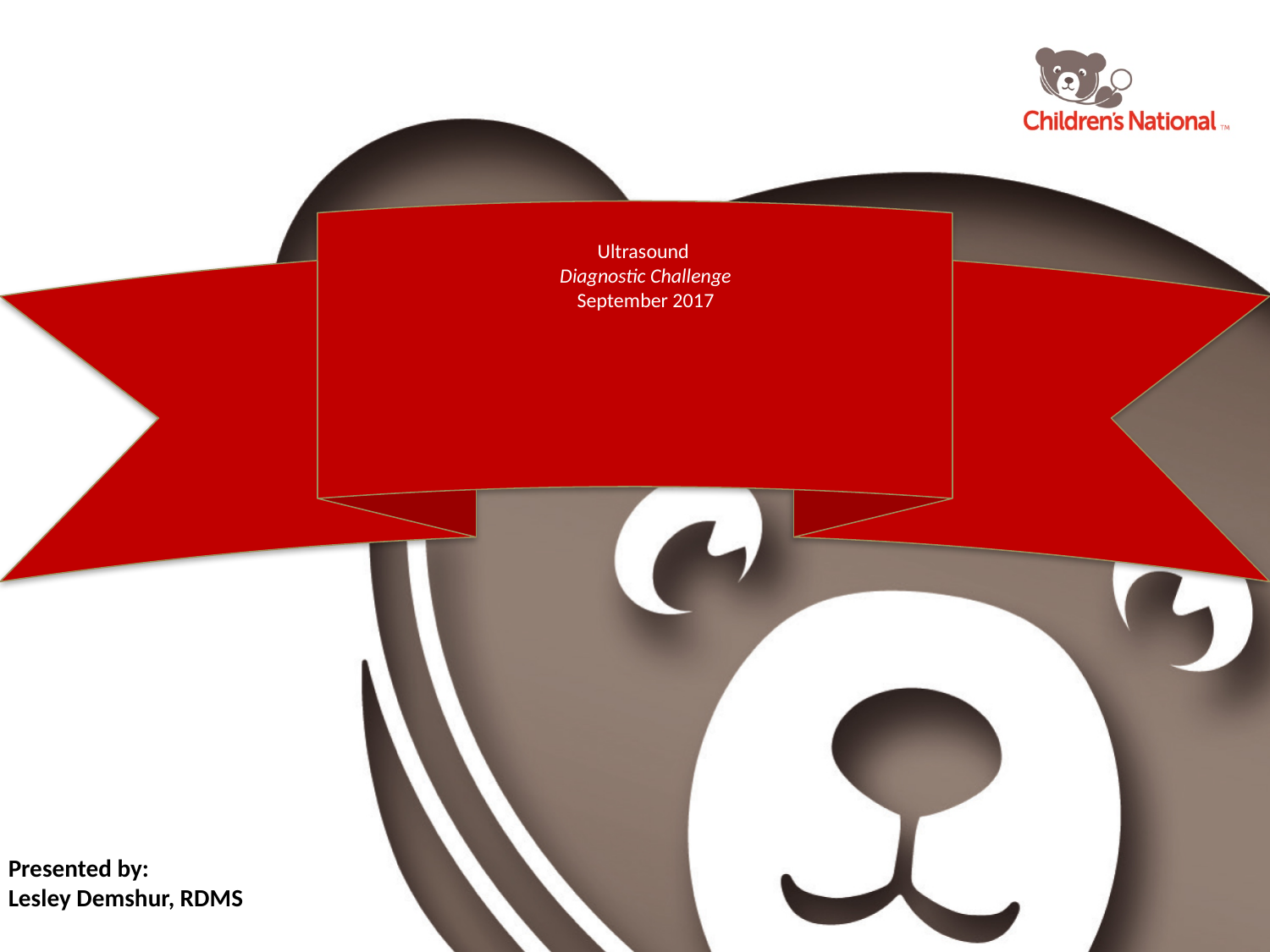

# Ultrasound Diagnostic Challenge September 2017
Presented by:
Lesley Demshur, RDMS